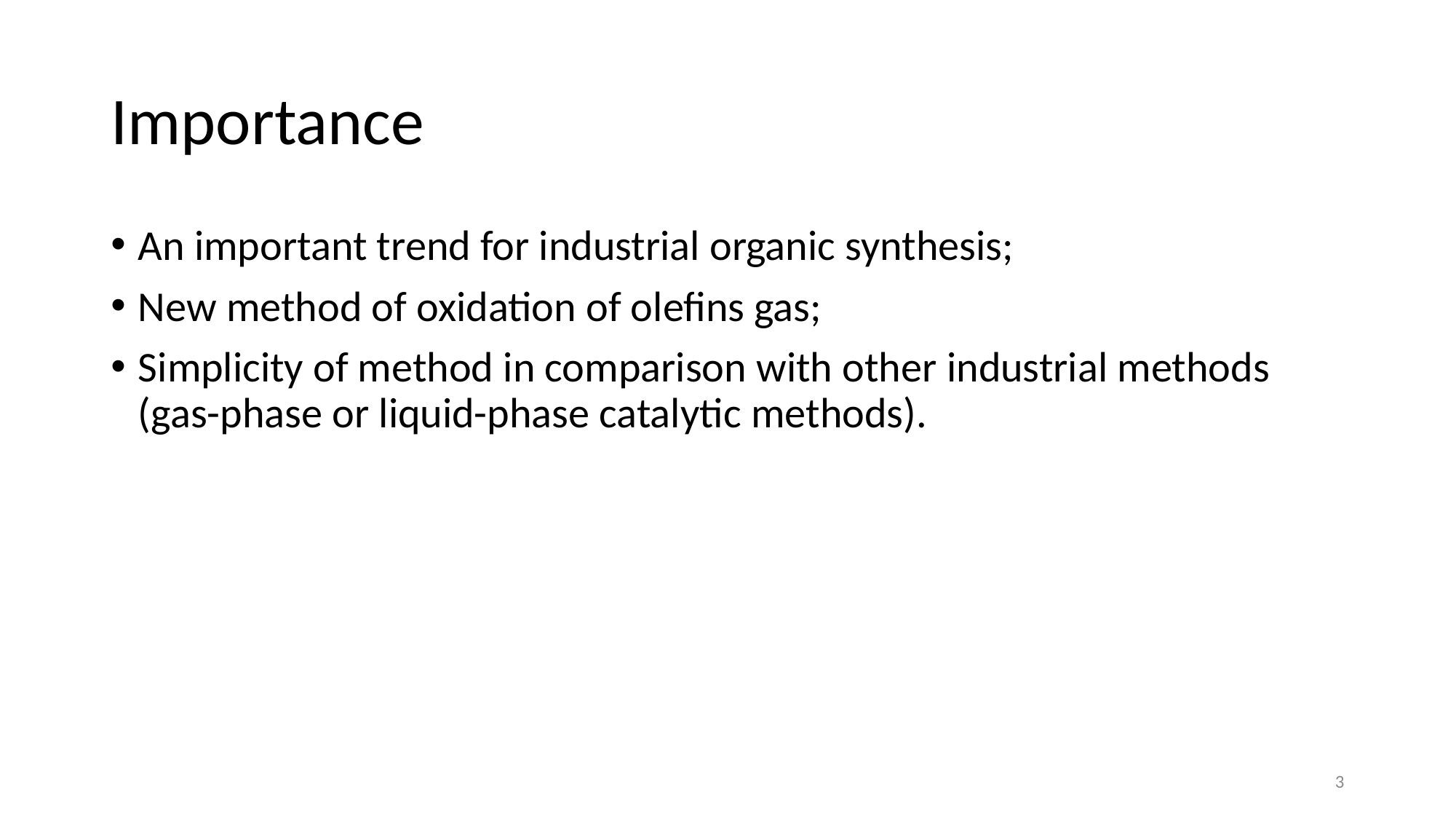

# Importance
An important trend for industrial organic synthesis;
New method of oxidation of olefins gas;
Simplicity of method in comparison with other industrial methods (gas-phase or liquid-phase catalytic methods).

3